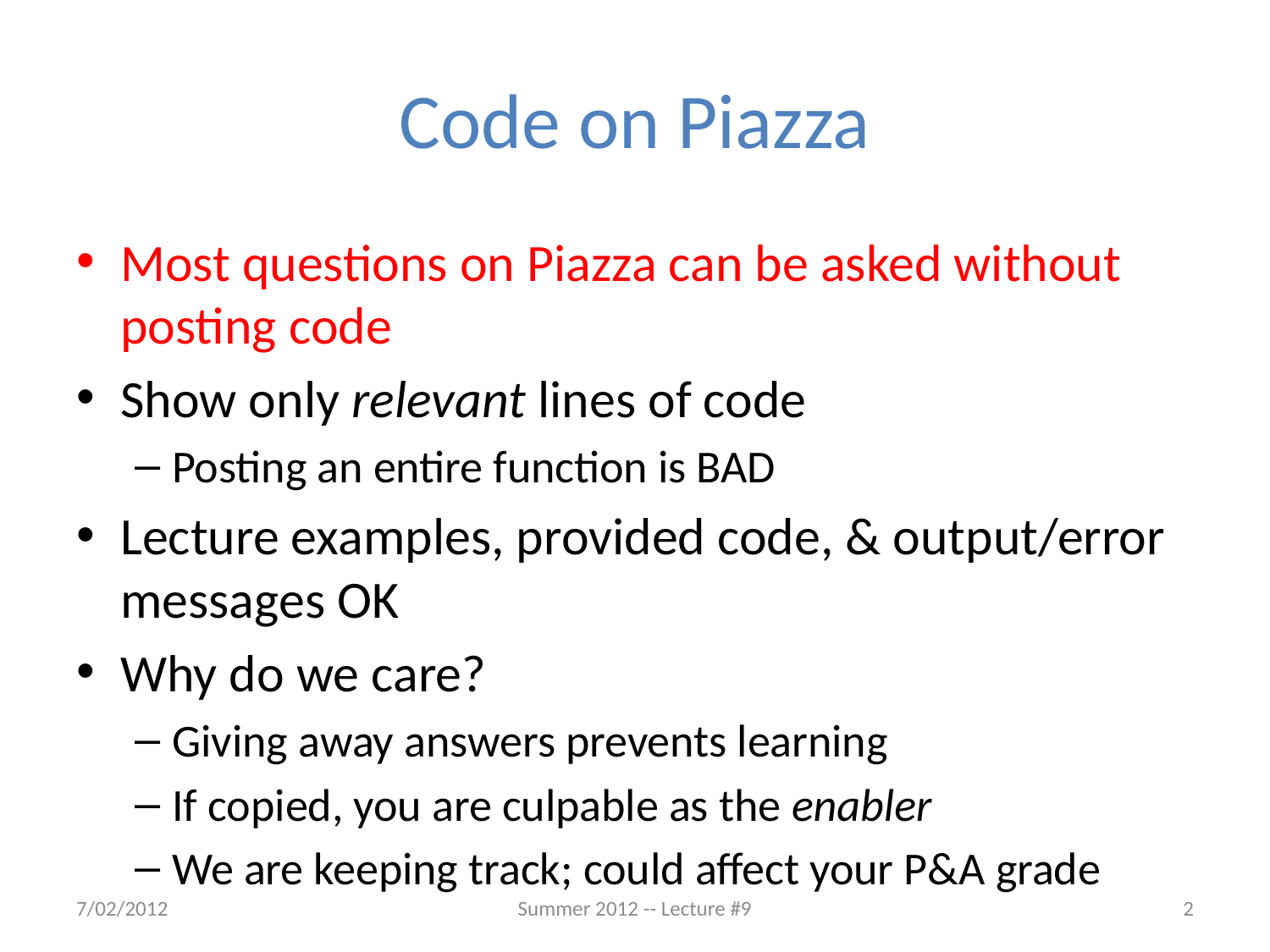

# Code on Piazza
Most questions on Piazza can be asked without posting code
Show only relevant lines of code
Posting an entire function is BAD
Lecture examples, provided code, & output/error messages OK
Why do we care?
Giving away answers prevents learning
If copied, you are culpable as the enabler
We are keeping track; could affect your P&A grade
7/02/2012
Summer 2012 -- Lecture #9
2